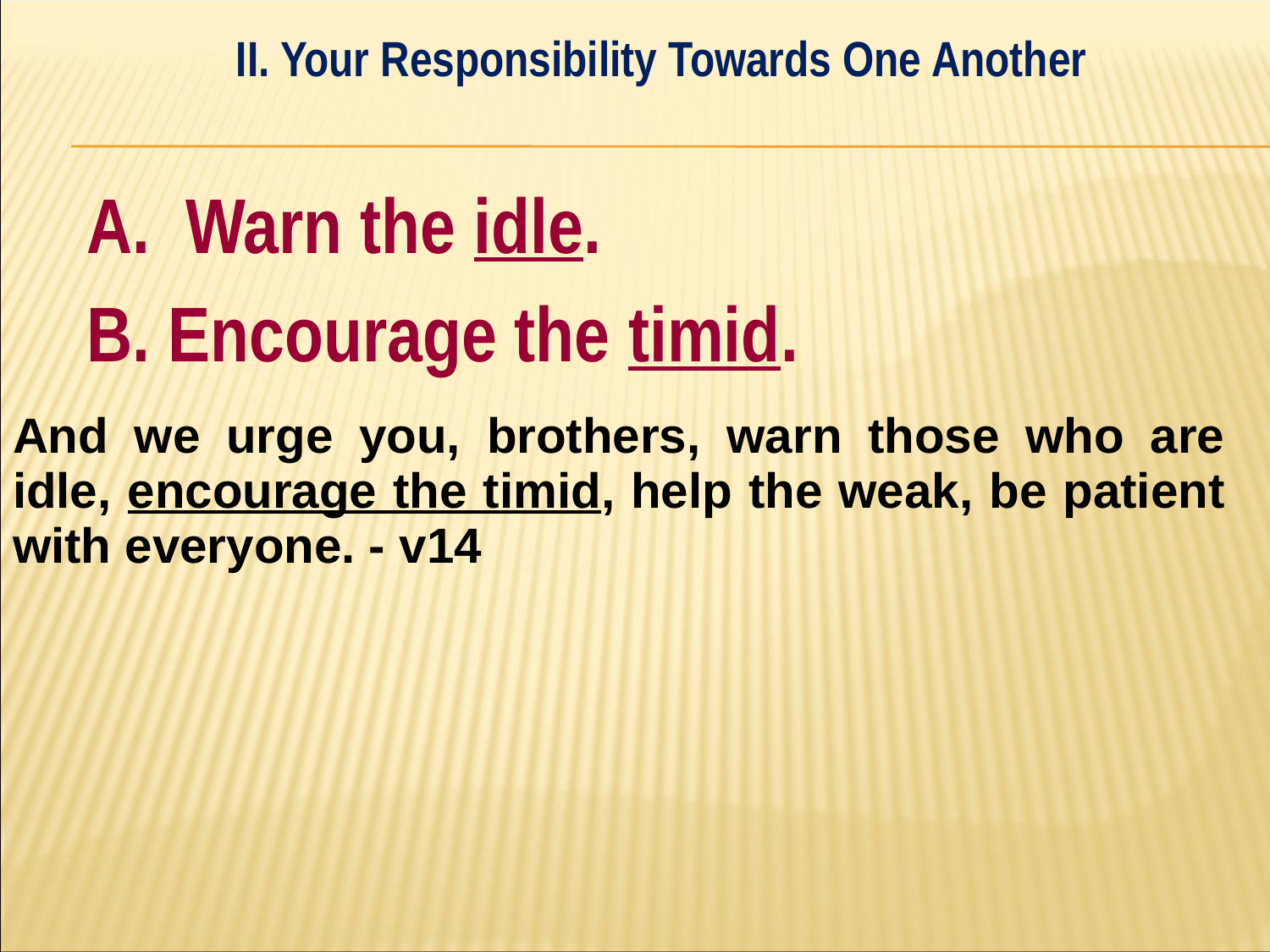

II. Your Responsibility Towards One Another
#
A.  Warn the idle.
B. Encourage the timid.

| And we urge you, brothers, warn those who are idle, encourage the timid, help the weak, be patient with everyone. - v14 |  |
| --- | --- |